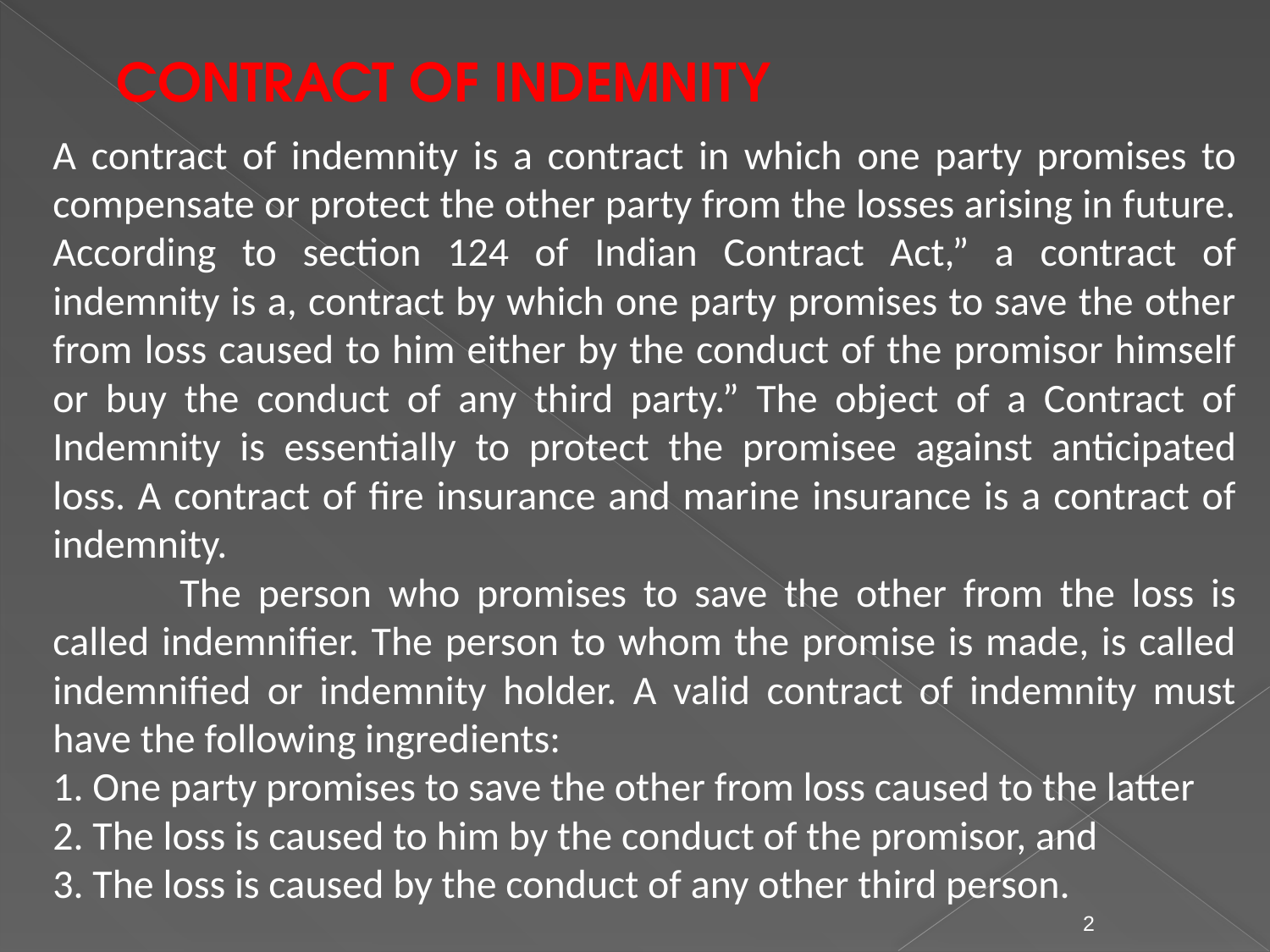

# CONTRACT OF INDEMNITY
A contract of indemnity is a contract in which one party promises to compensate or protect the other party from the losses arising in future. According to section 124 of Indian Contract Act,” a contract of indemnity is a, contract by which one party promises to save the other from loss caused to him either by the conduct of the promisor himself or buy the conduct of any third party.” The object of a Contract of Indemnity is essentially to protect the promisee against anticipated loss. A contract of fire insurance and marine insurance is a contract of indemnity.
	The person who promises to save the other from the loss is called indemnifier. The person to whom the promise is made, is called indemnified or indemnity holder. A valid contract of indemnity must have the following ingredients:
1. One party promises to save the other from loss caused to the latter
2. The loss is caused to him by the conduct of the promisor, and
3. The loss is caused by the conduct of any other third person.
2